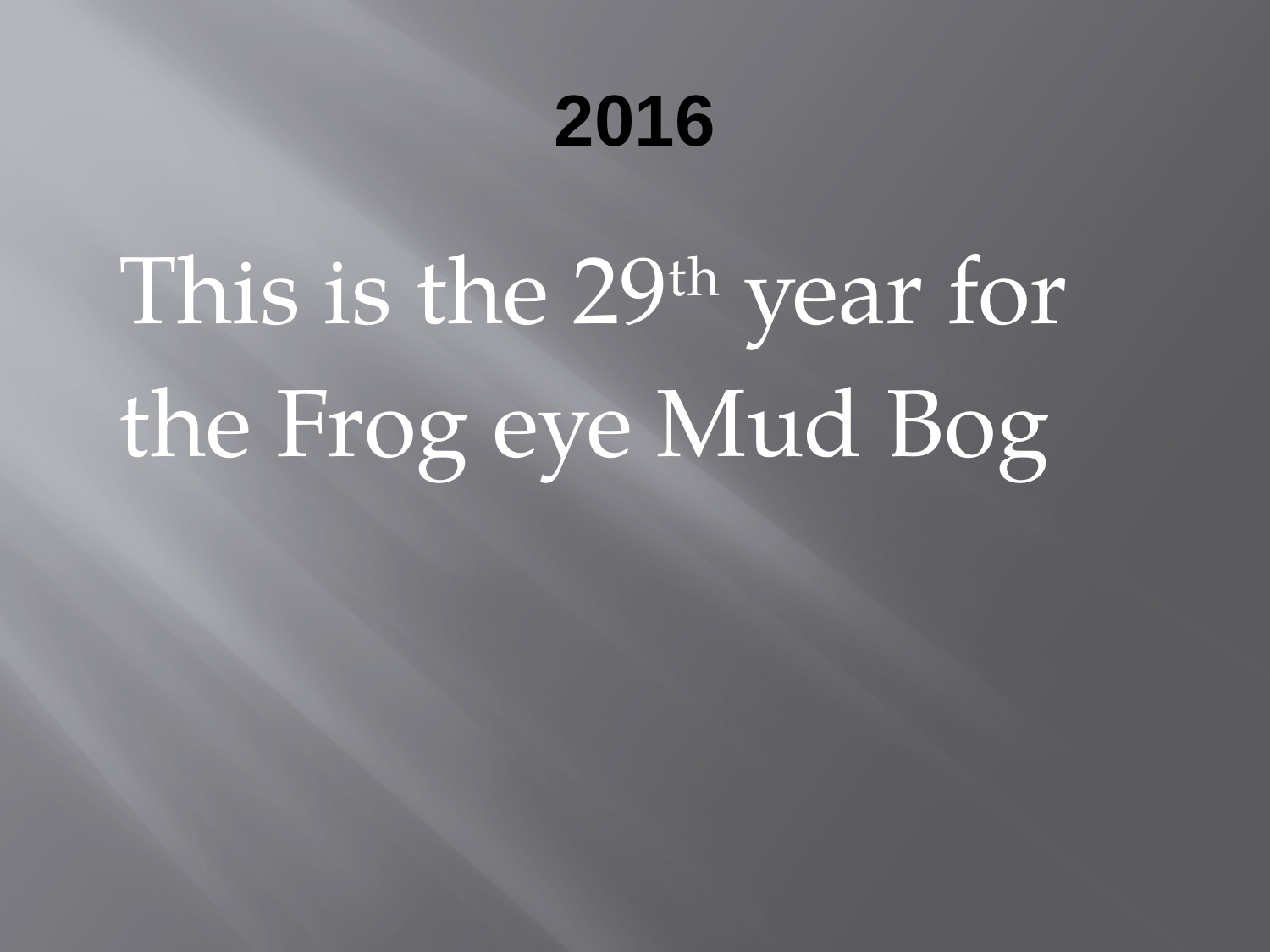

# 2016
 This is the 29th year for
 the Frog eye Mud Bog